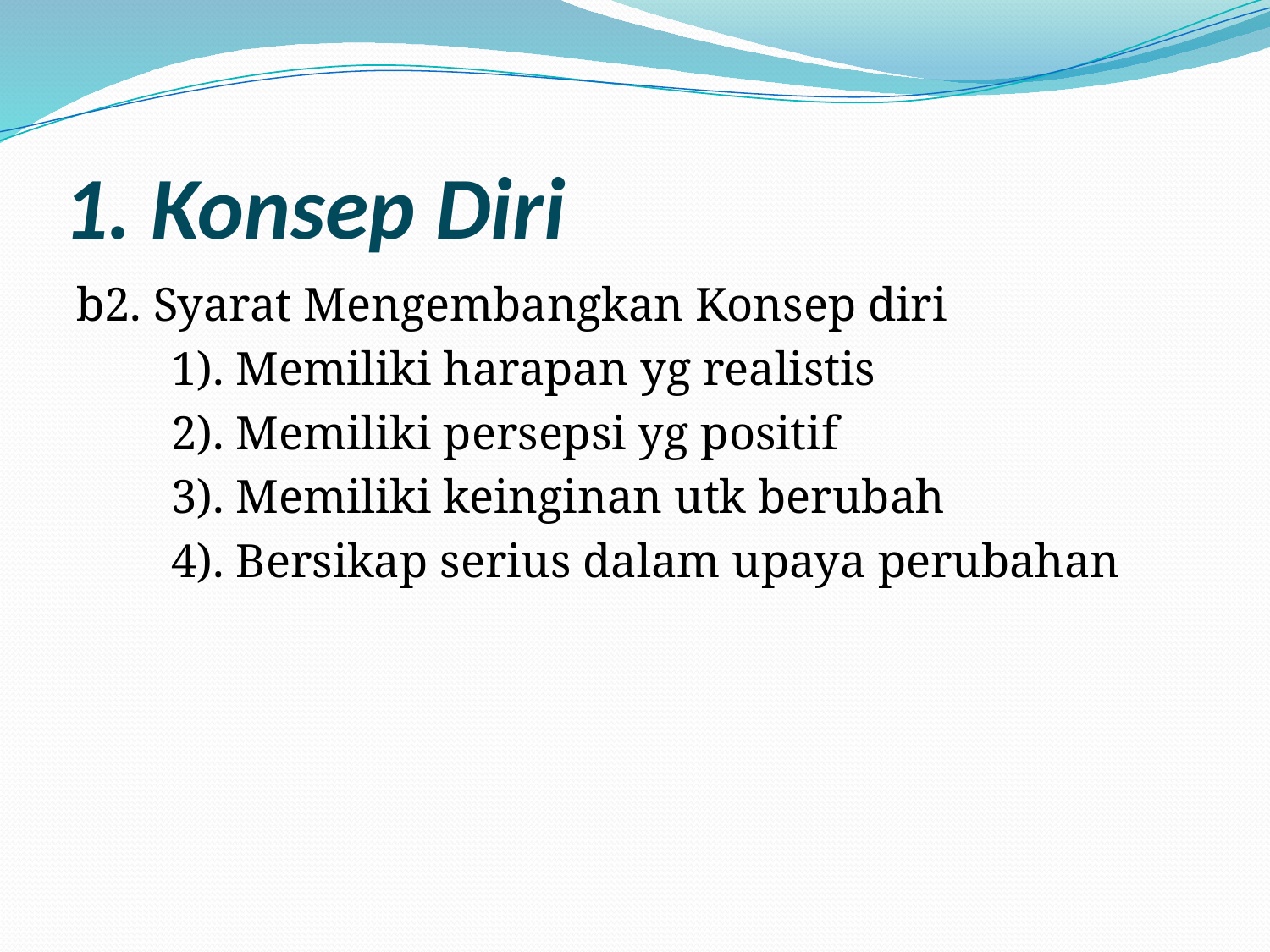

# 1. Konsep Diri
b2. Syarat Mengembangkan Konsep diri
1). Memiliki harapan yg realistis
2). Memiliki persepsi yg positif
3). Memiliki keinginan utk berubah
4). Bersikap serius dalam upaya perubahan